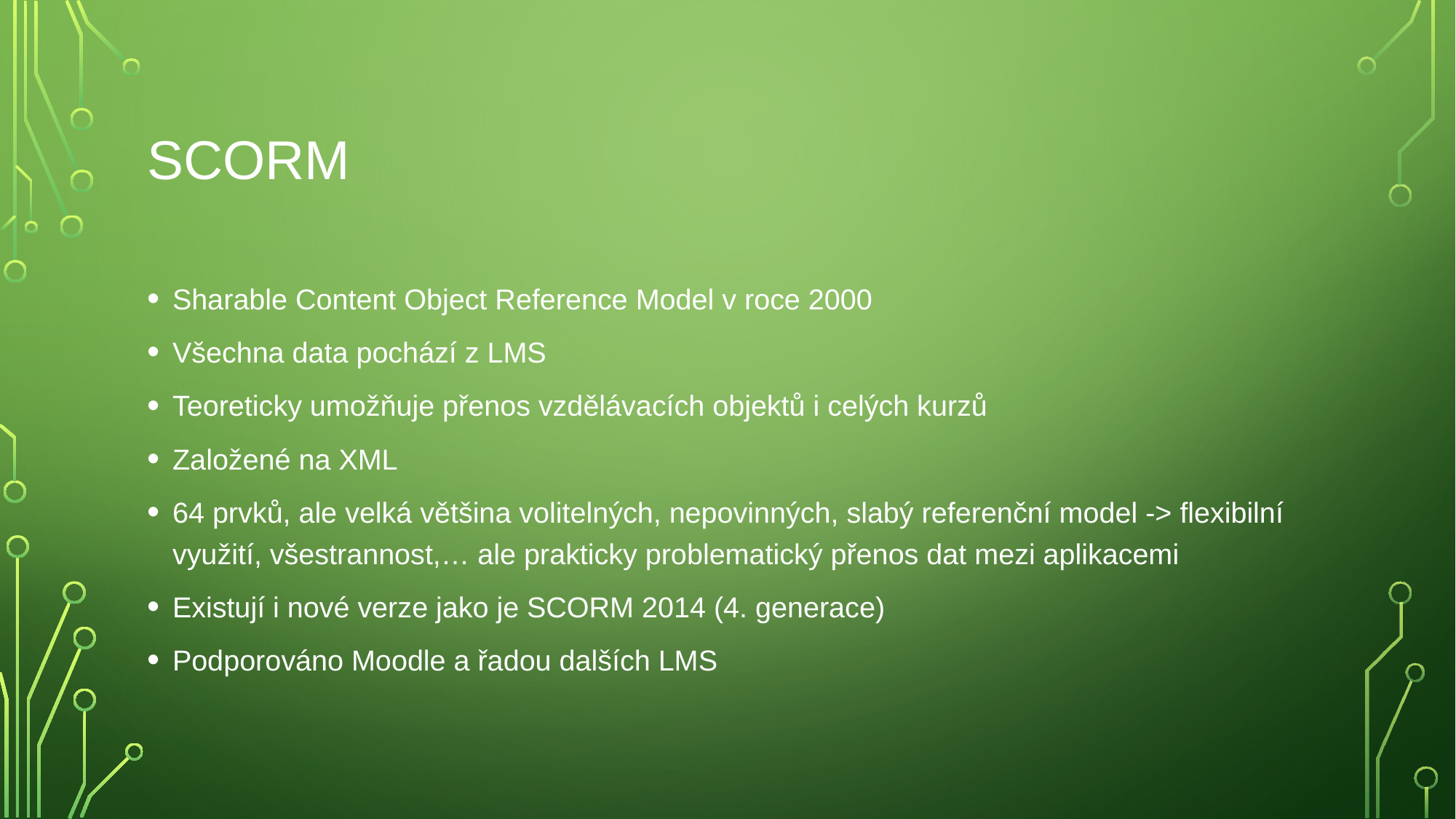

# SCORM
Sharable Content Object Reference Model v roce 2000
Všechna data pochází z LMS
Teoreticky umožňuje přenos vzdělávacích objektů i celých kurzů
Založené na XML
64 prvků, ale velká většina volitelných, nepovinných, slabý referenční model -> flexibilní využití, všestrannost,… ale prakticky problematický přenos dat mezi aplikacemi
Existují i nové verze jako je SCORM 2014 (4. generace)
Podporováno Moodle a řadou dalších LMS